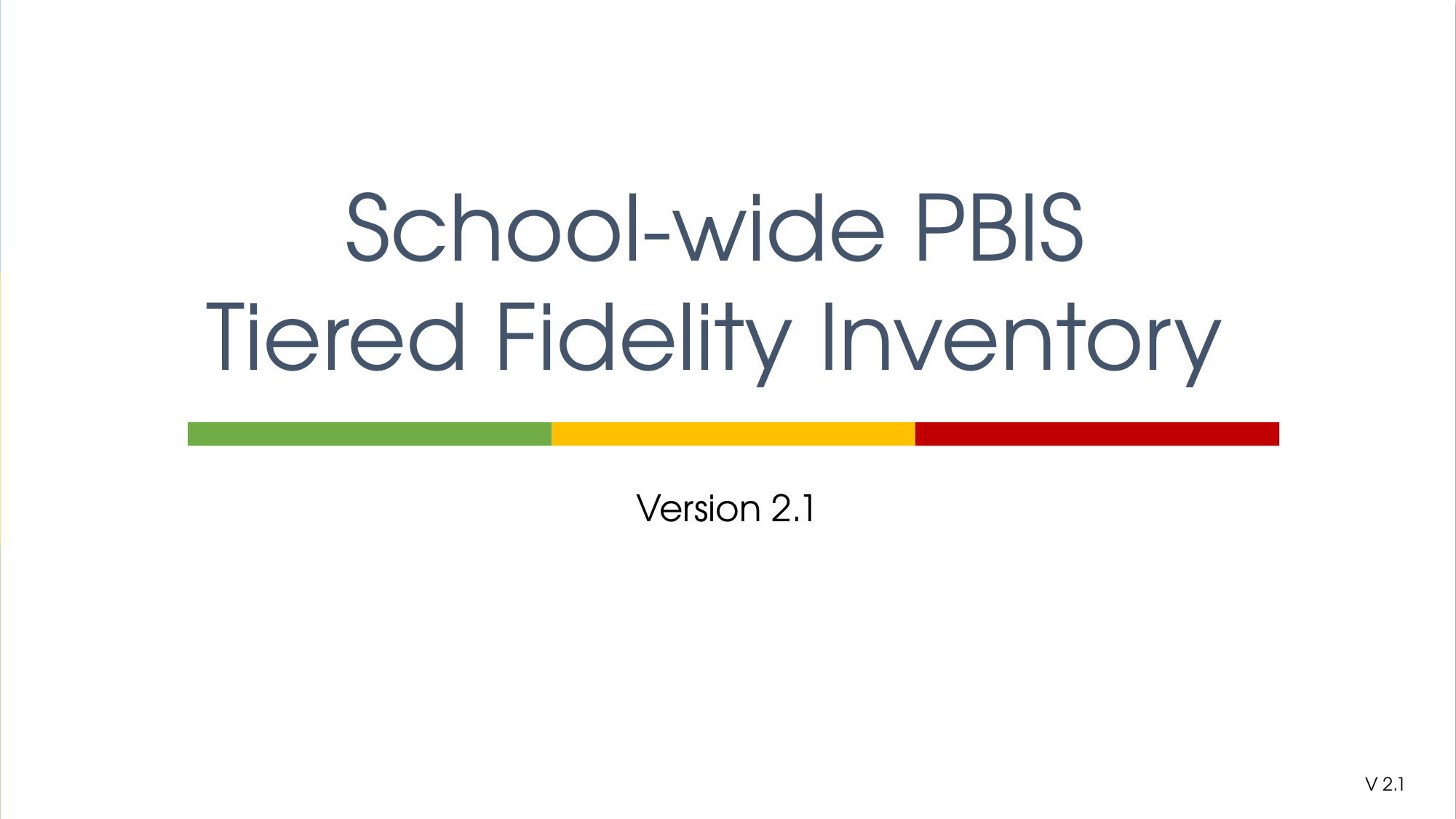

# School-wide PBIS Tiered Fidelity Inventory
Version 2.1